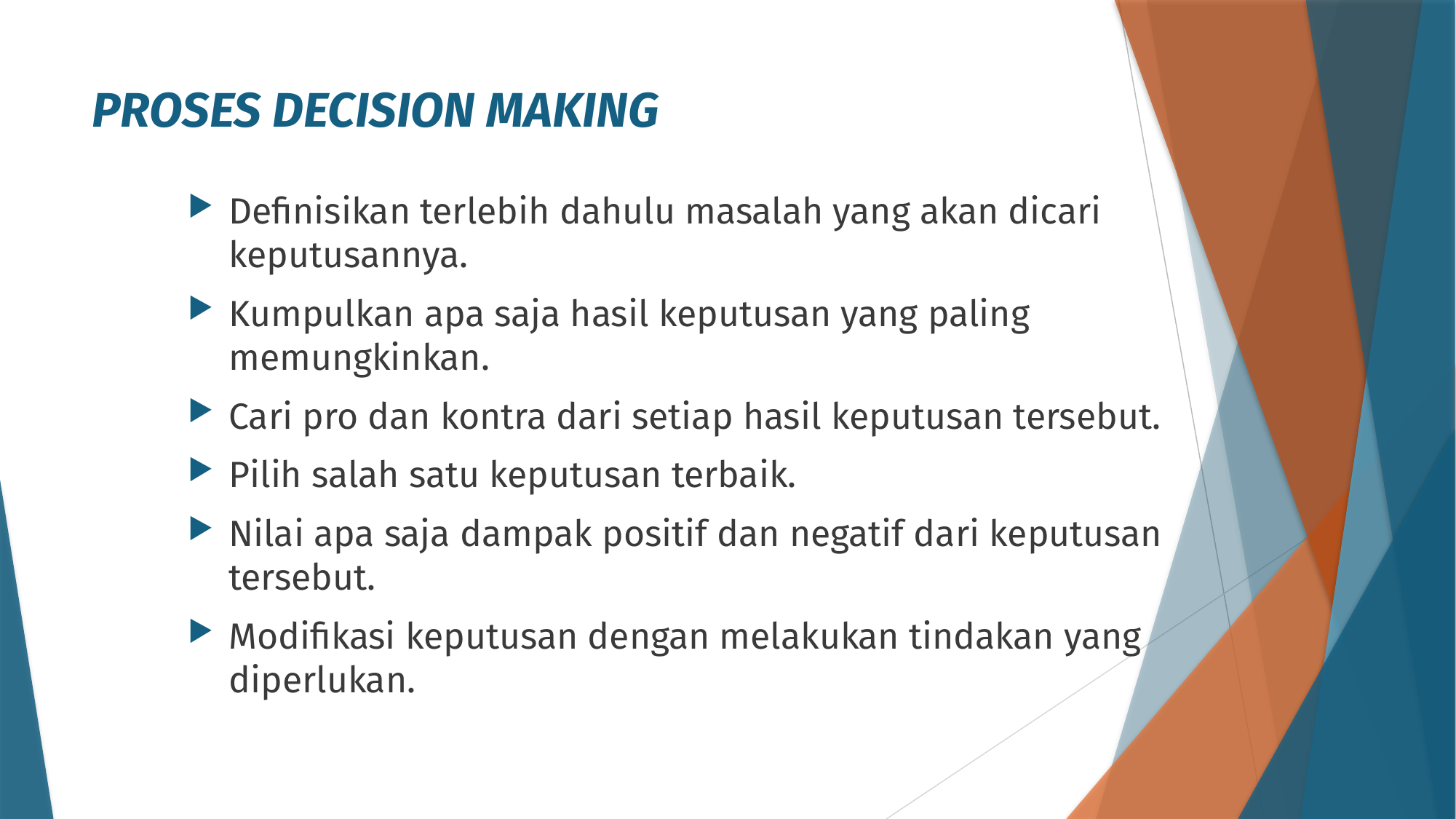

# PROSES DECISION MAKING
Definisikan terlebih dahulu masalah yang akan dicari keputusannya.
Kumpulkan apa saja hasil keputusan yang paling memungkinkan.
Cari pro dan kontra dari setiap hasil keputusan tersebut.
Pilih salah satu keputusan terbaik.
Nilai apa saja dampak positif dan negatif dari keputusan tersebut.
Modifikasi keputusan dengan melakukan tindakan yang diperlukan.